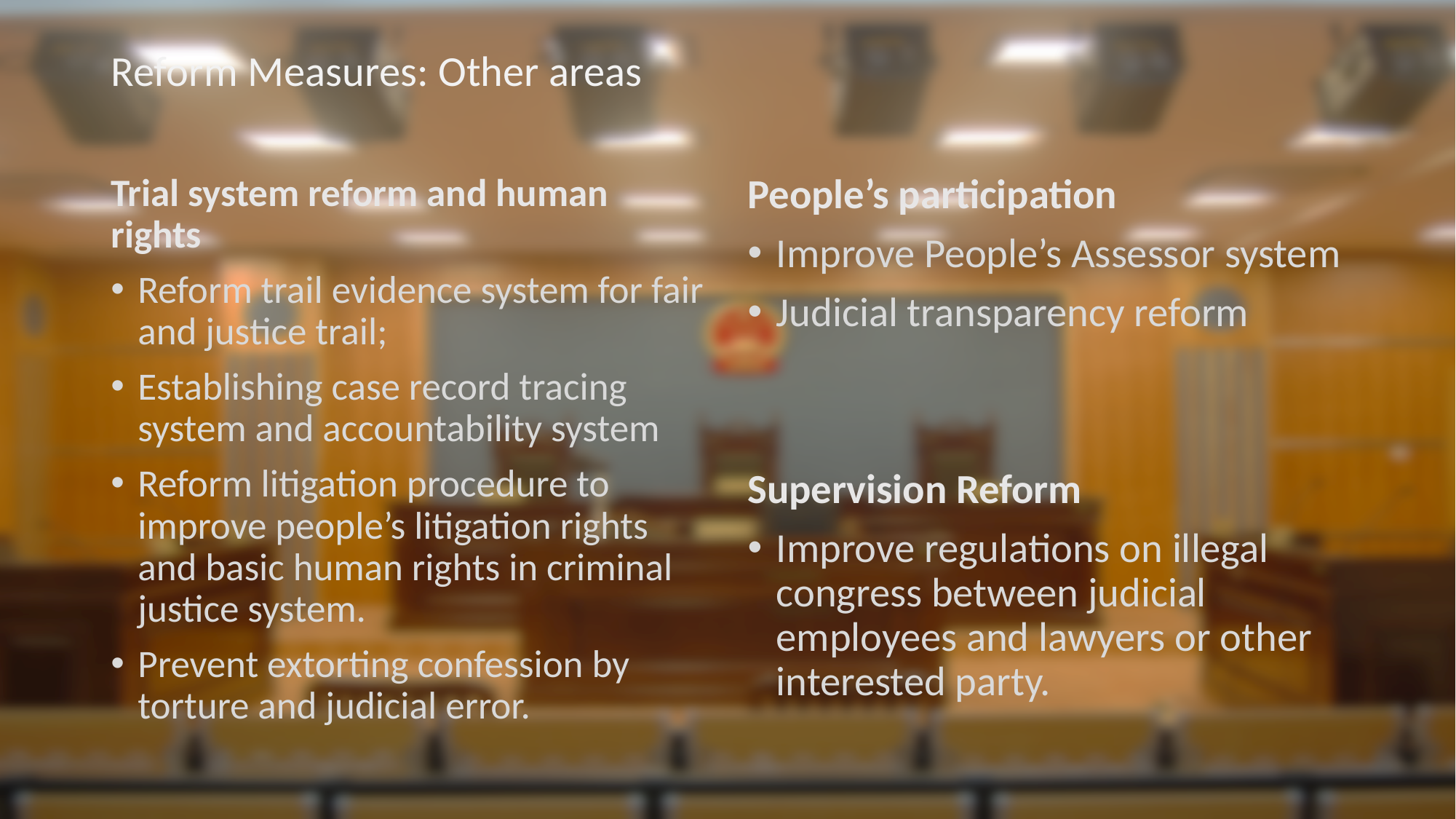

# Reform Measures: Other areas
Trial system reform and human rights
Reform trail evidence system for fair and justice trail;
Establishing case record tracing system and accountability system
Reform litigation procedure to improve people’s litigation rights and basic human rights in criminal justice system.
Prevent extorting confession by torture and judicial error.

People’s participation
Improve People’s Assessor system
Judicial transparency reform

Supervision Reform
Improve regulations on illegal congress between judicial employees and lawyers or other interested party.